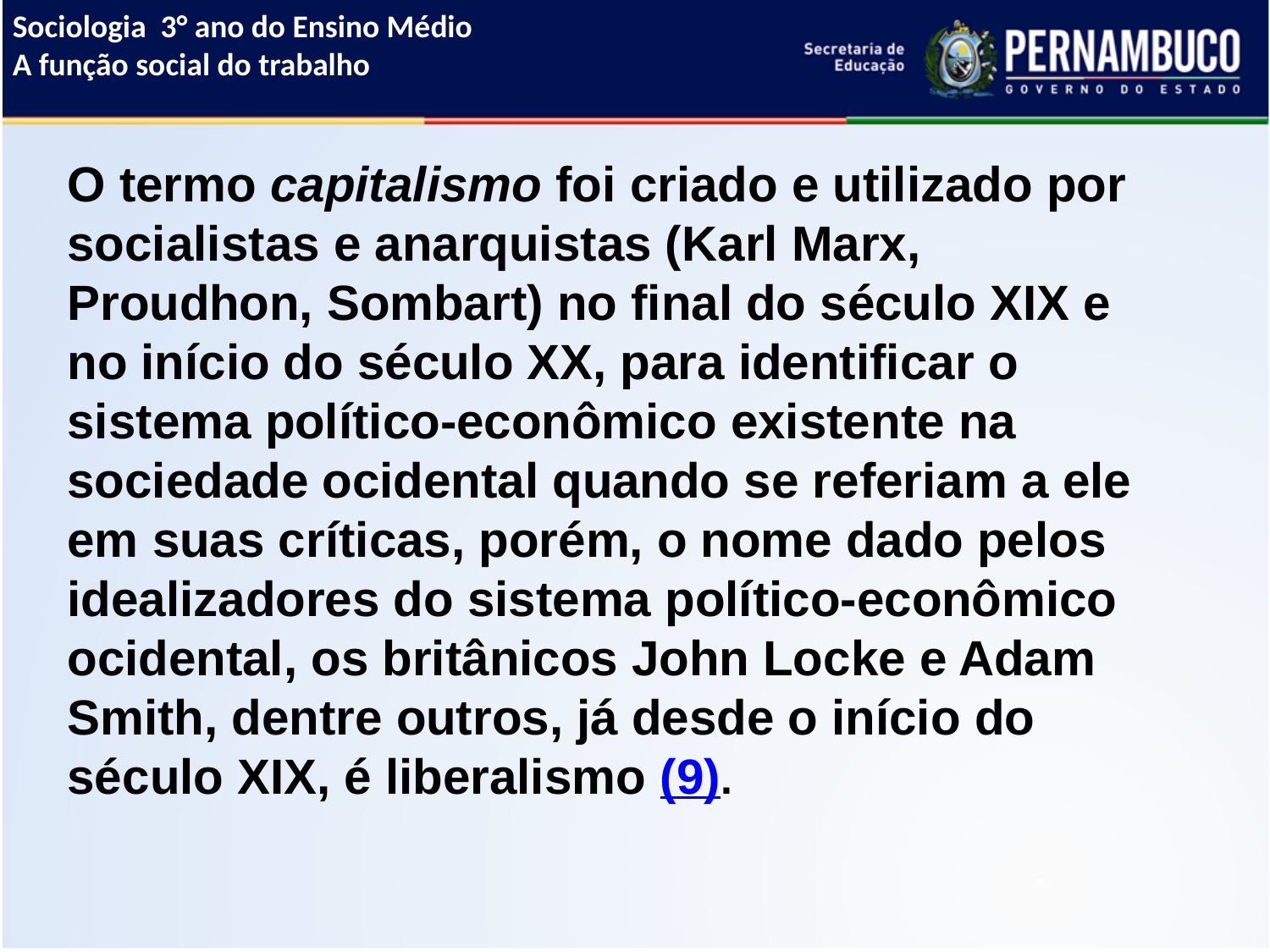

Sociologia  3° ano do Ensino Médio
A função social do trabalho
O termo capitalismo foi criado e utilizado por socialistas e anarquistas (Karl Marx, Proudhon, Sombart) no final do século XIX e no início do século XX, para identificar o sistema político-econômico existente na sociedade ocidental quando se referiam a ele em suas críticas, porém, o nome dado pelos idealizadores do sistema político-econômico ocidental, os britânicos John Locke e Adam Smith, dentre outros, já desde o início do século XIX, é liberalismo (9).